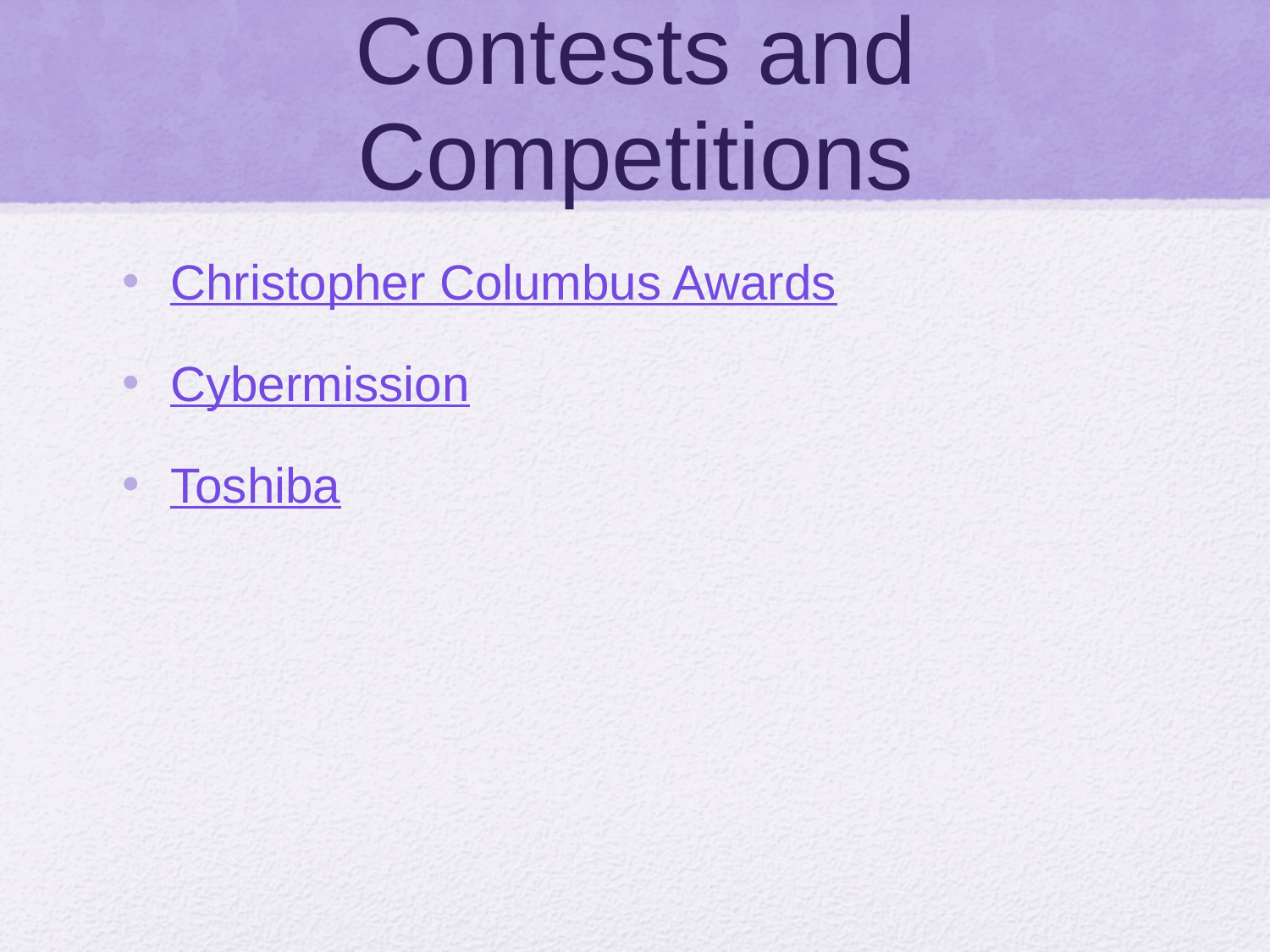

# Contests and Competitions
Christopher Columbus Awards
Cybermission
Toshiba